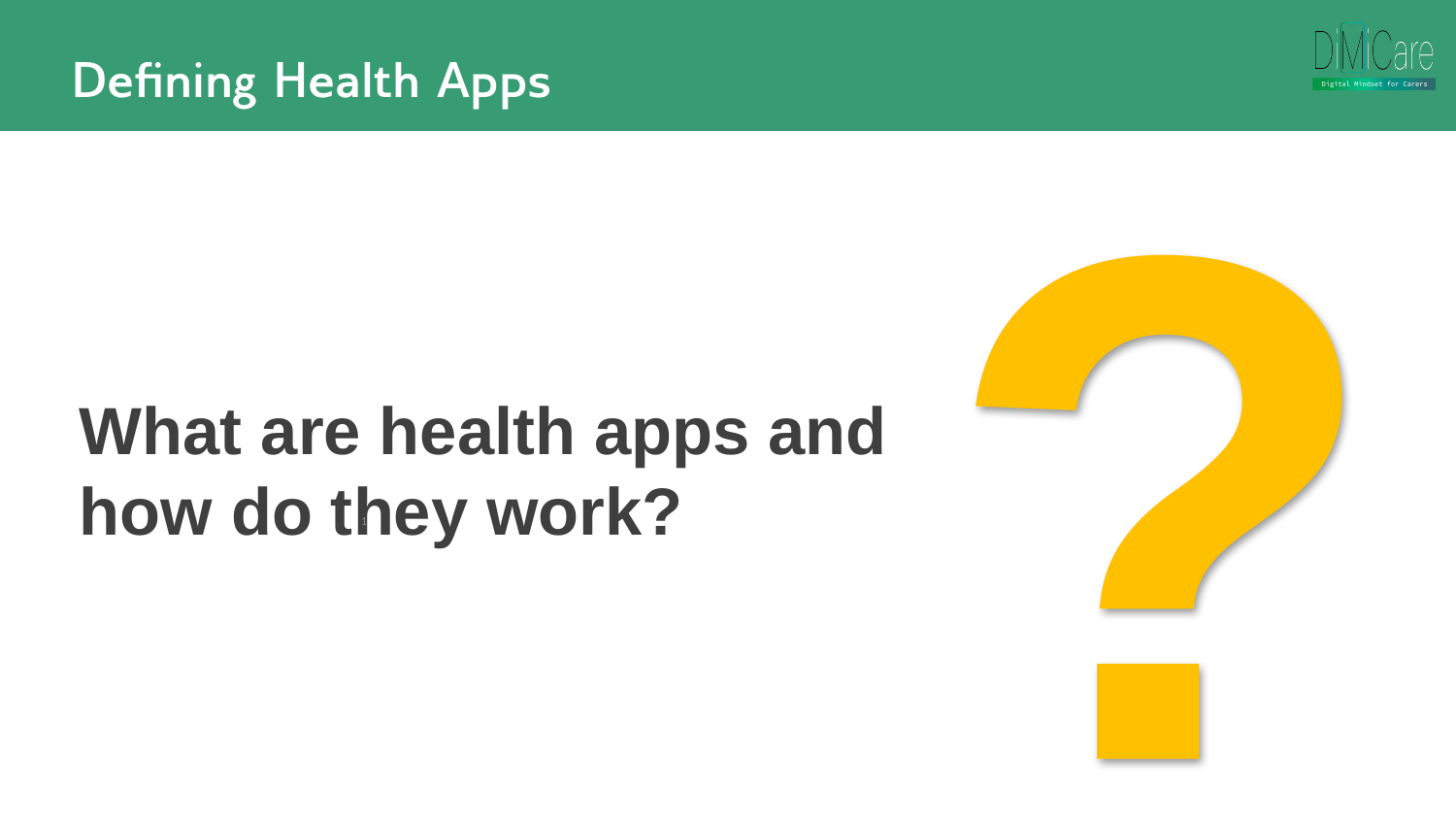

Defining Health Apps

?

What are health apps and how do they work?
1